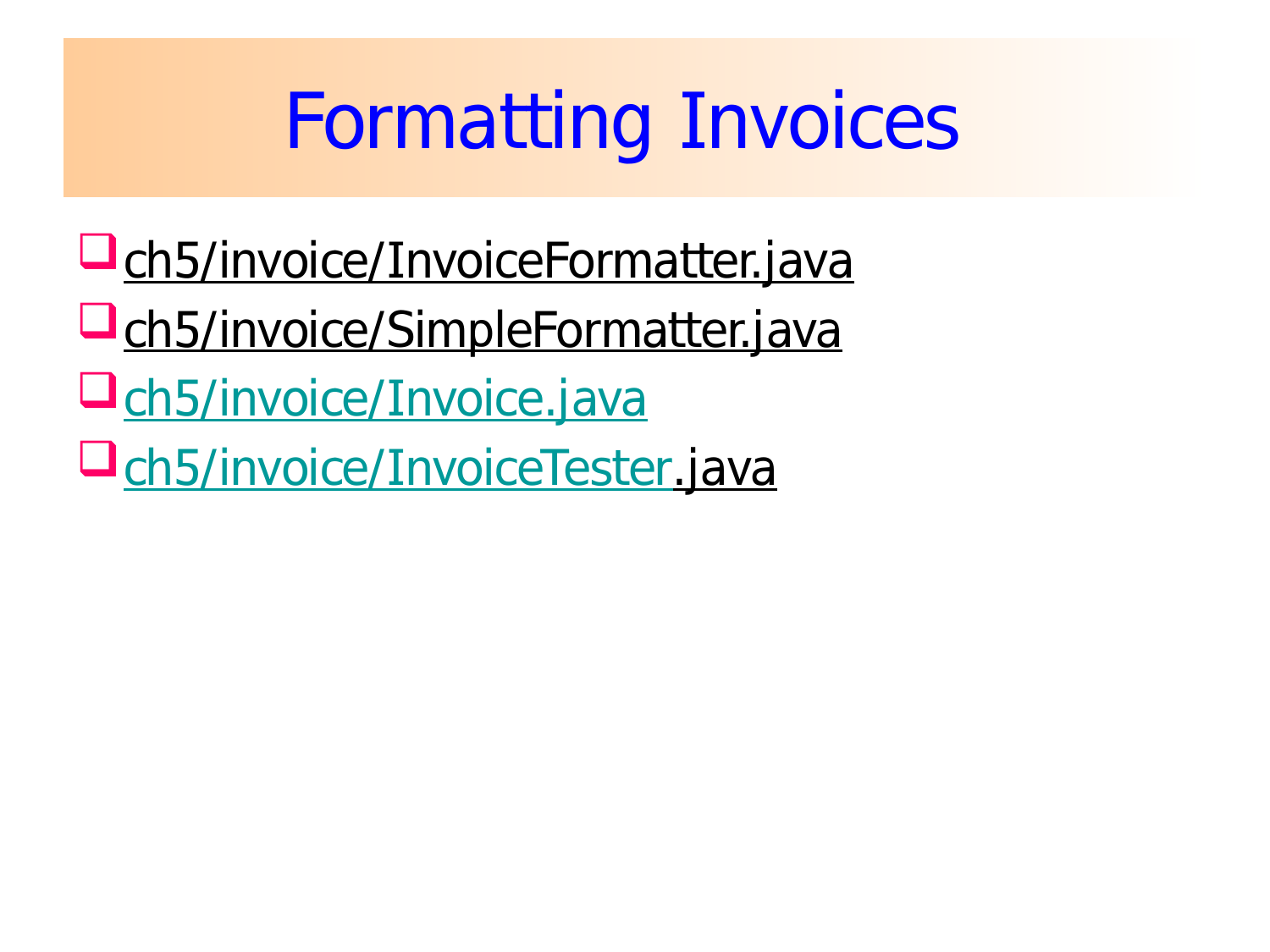

# Formatting Invoices
ch5/invoice/InvoiceFormatter.java
ch5/invoice/SimpleFormatter.java
ch5/invoice/Invoice.java
ch5/invoice/InvoiceTester.java